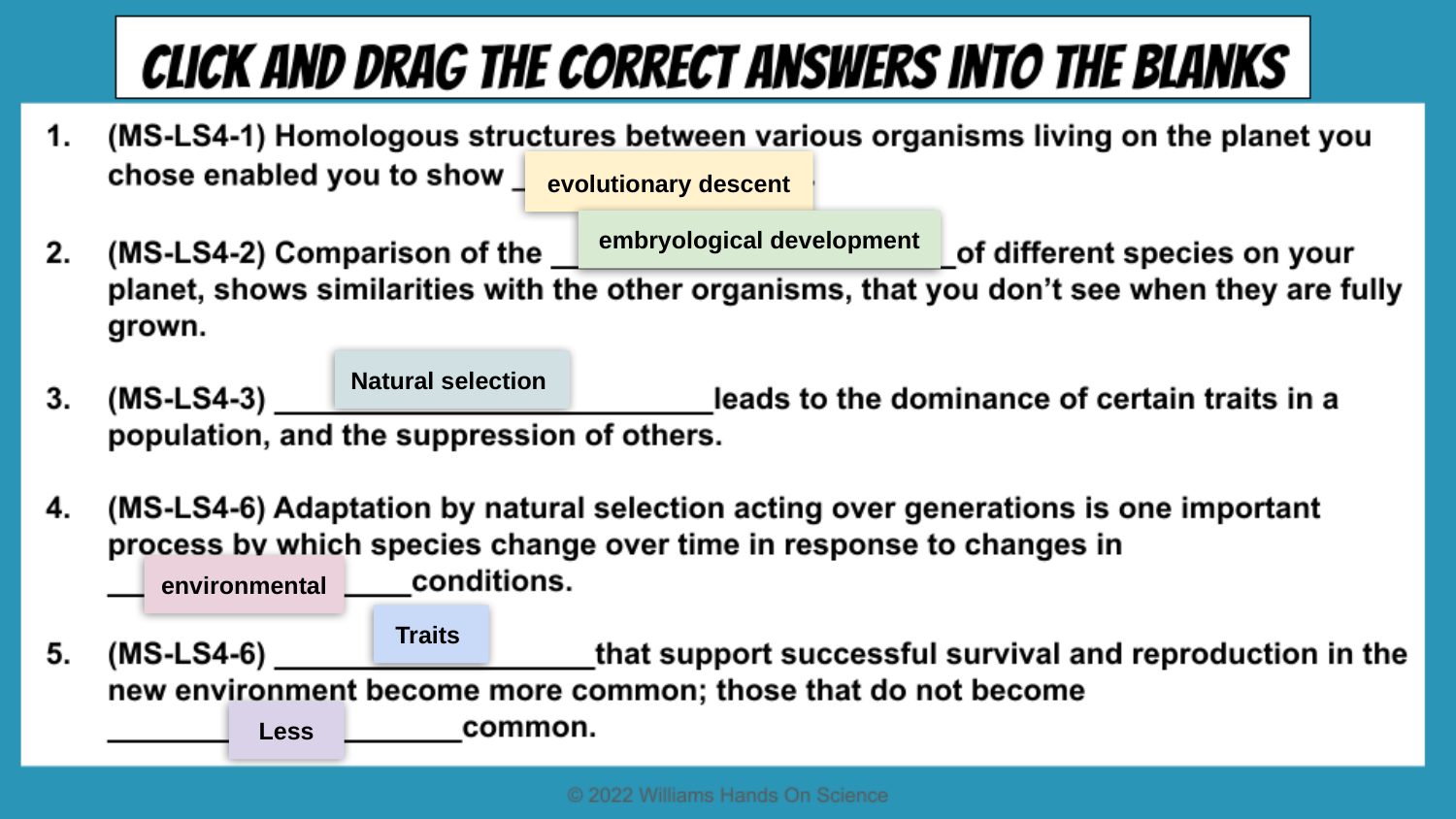

evolutionary descent
embryological development
Natural selection
environmental
Traits
Less